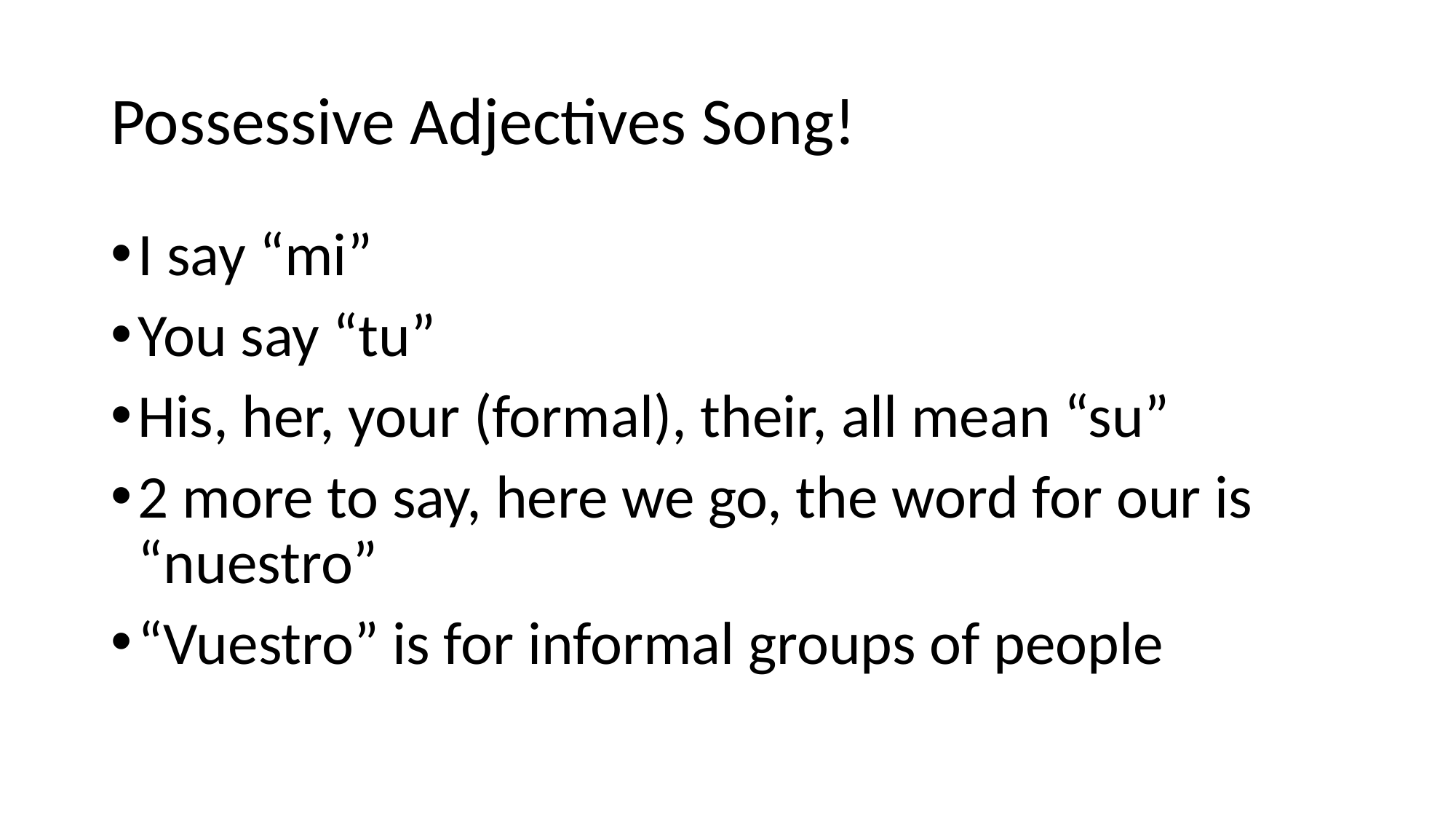

# Possessive Adjectives Song!
I say “mi”
You say “tu”
His, her, your (formal), their, all mean “su”
2 more to say, here we go, the word for our is “nuestro”
“Vuestro” is for informal groups of people